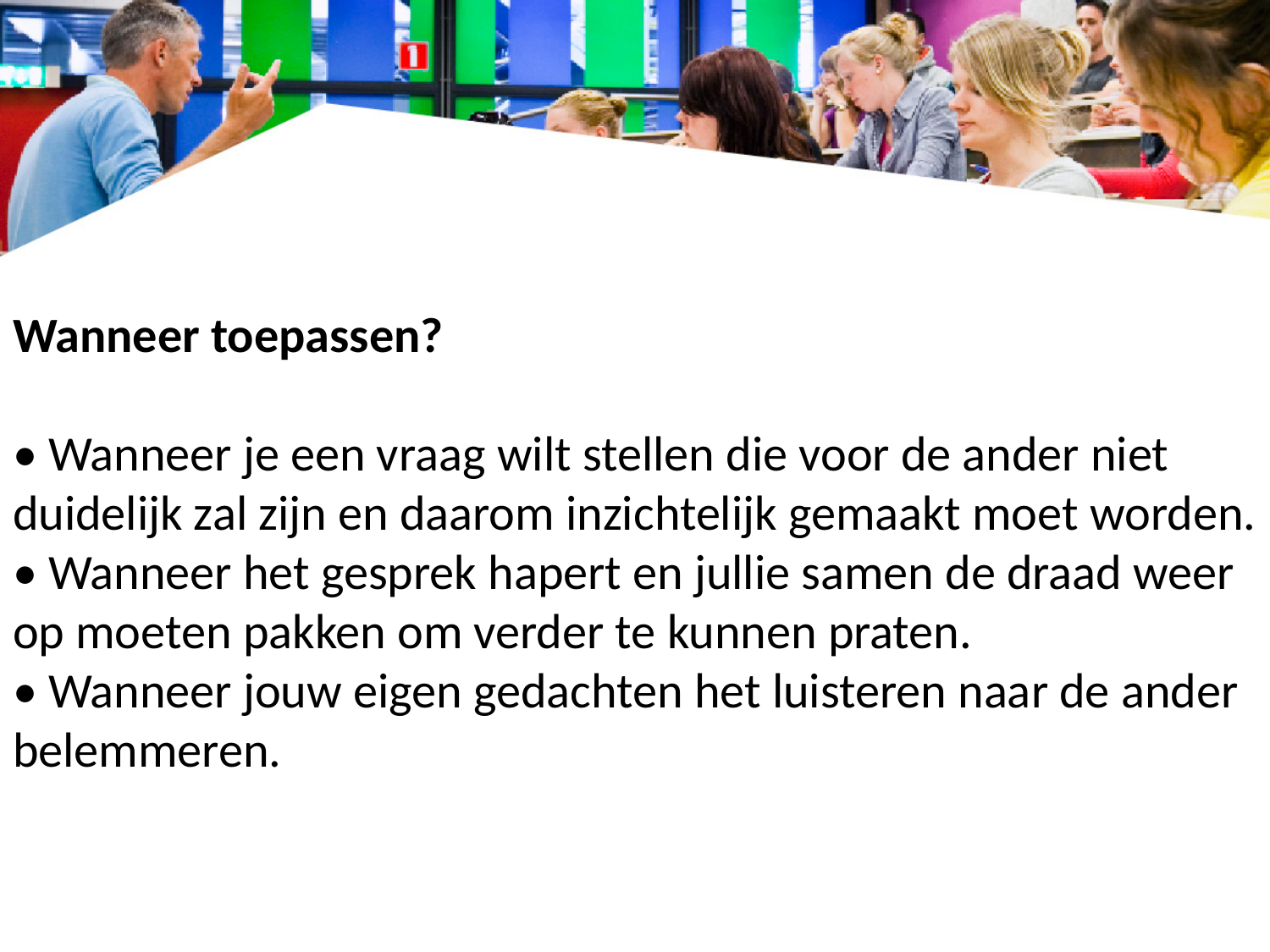

Wanneer toepassen?

• Wanneer je een vraag wilt stellen die voor de ander niet duidelijk zal zijn en daarom inzichtelijk gemaakt moet worden.
• Wanneer het gesprek hapert en jullie samen de draad weer op moeten pakken om verder te kunnen praten.
• Wanneer jouw eigen gedachten het luisteren naar de ander belemmeren.